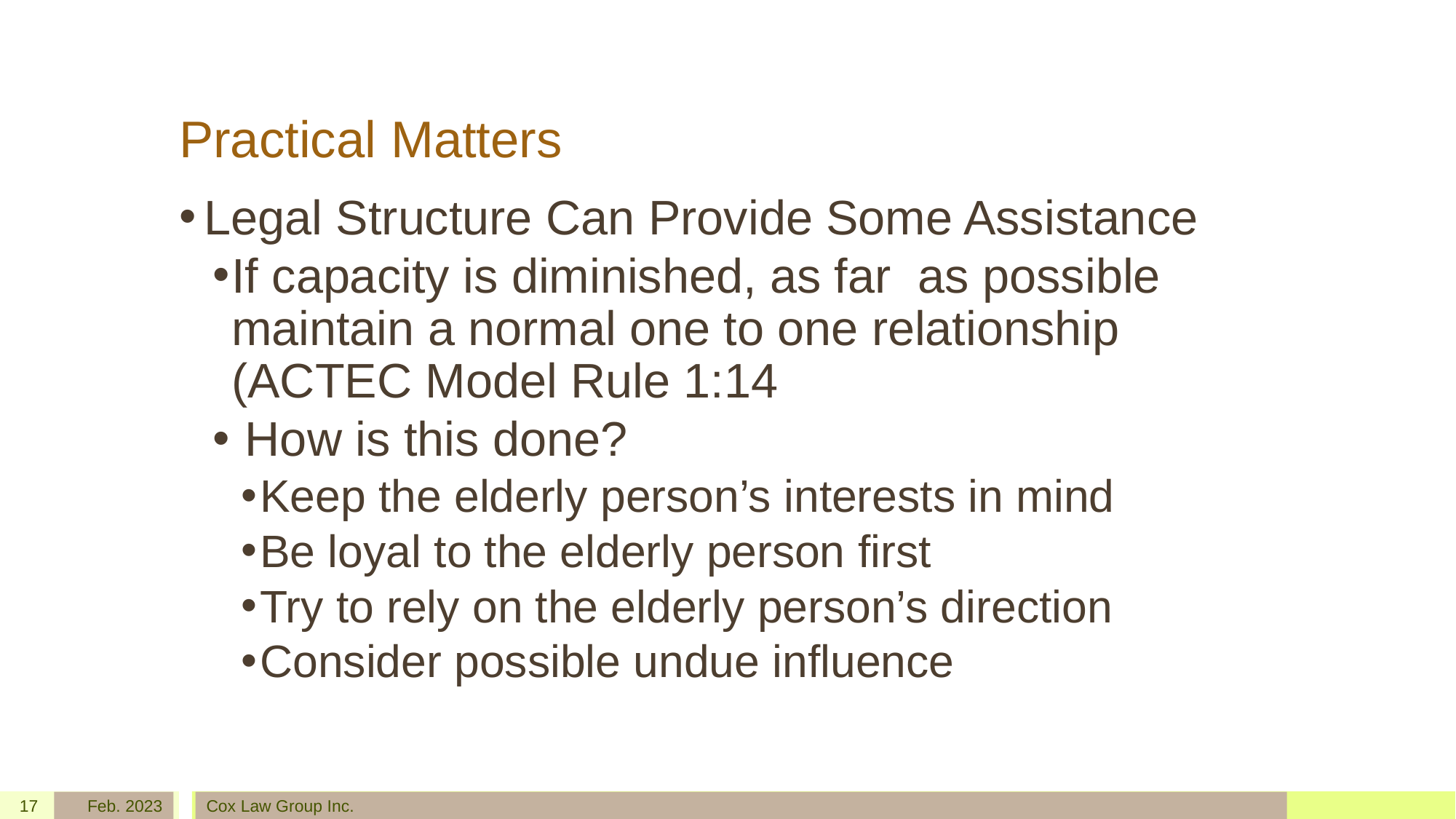

# Practical Matters
Legal Structure Can Provide Some Assistance
If capacity is diminished, as far  as possible maintain a normal one to one relationship (ACTEC Model Rule 1:14
 How is this done?
Keep the elderly person’s interests in mind
Be loyal to the elderly person first
Try to rely on the elderly person’s direction
Consider possible undue influence
17
Feb. 2023
Cox Law Group Inc.